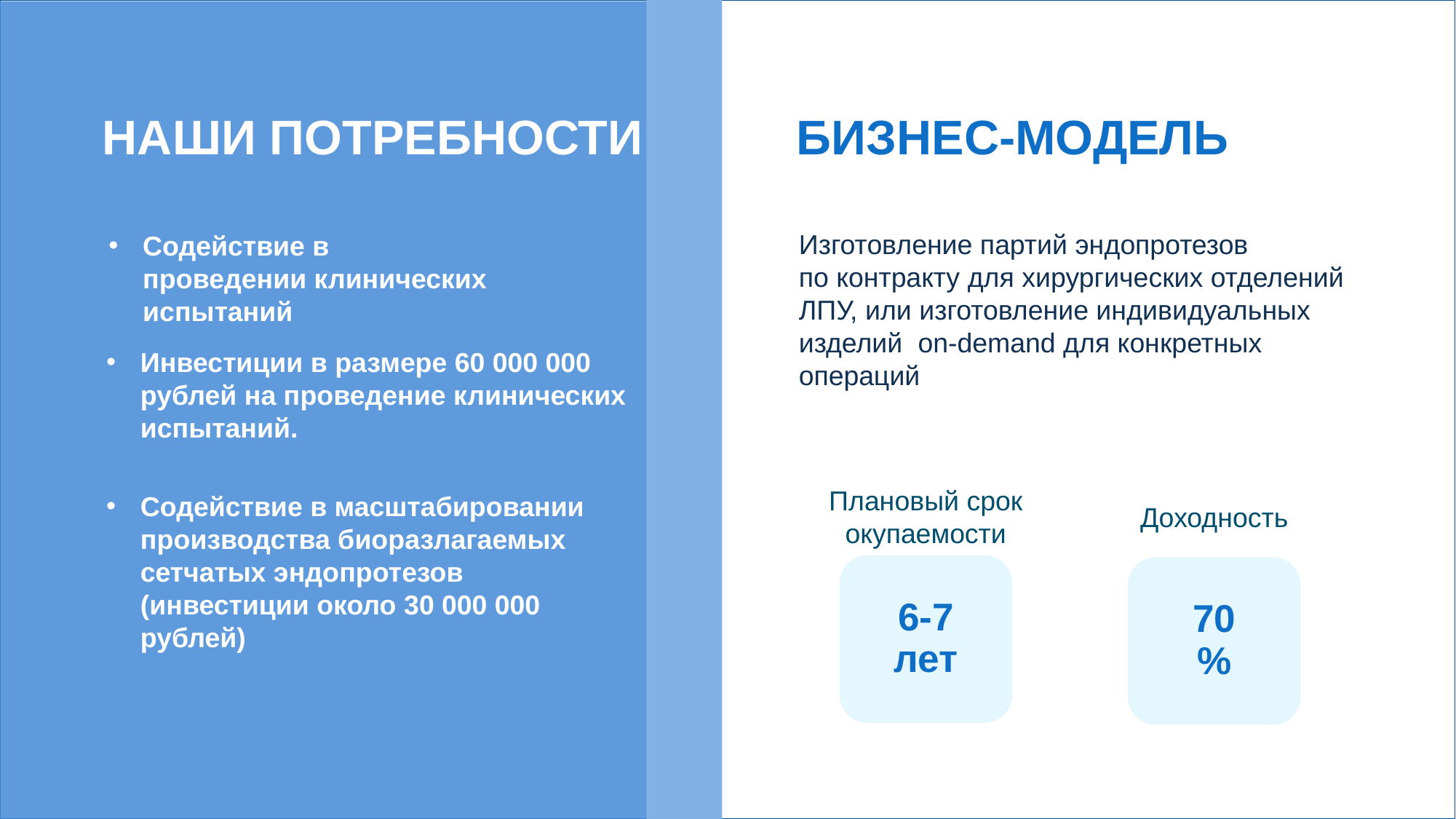

НАШИ ПОТРЕБНОСТИ
БИЗНЕС-МОДЕЛЬ
Изготовление партий эндопротезов
по контракту для хирургических отделений ЛПУ, или изготовление индивидуальных изделий  on-demand для конкретных операций
Содействие в проведении клинических испытаний
Инвестиции в размере 60 000 000 рублей на проведение клинических испытаний.
Плановый срок
окупаемости
Содействие в масштабировании производства биоразлагаемых сетчатых эндопротезов (инвестиции около 30 000 000 рублей)
Доходность

6-7
лет
70%
8